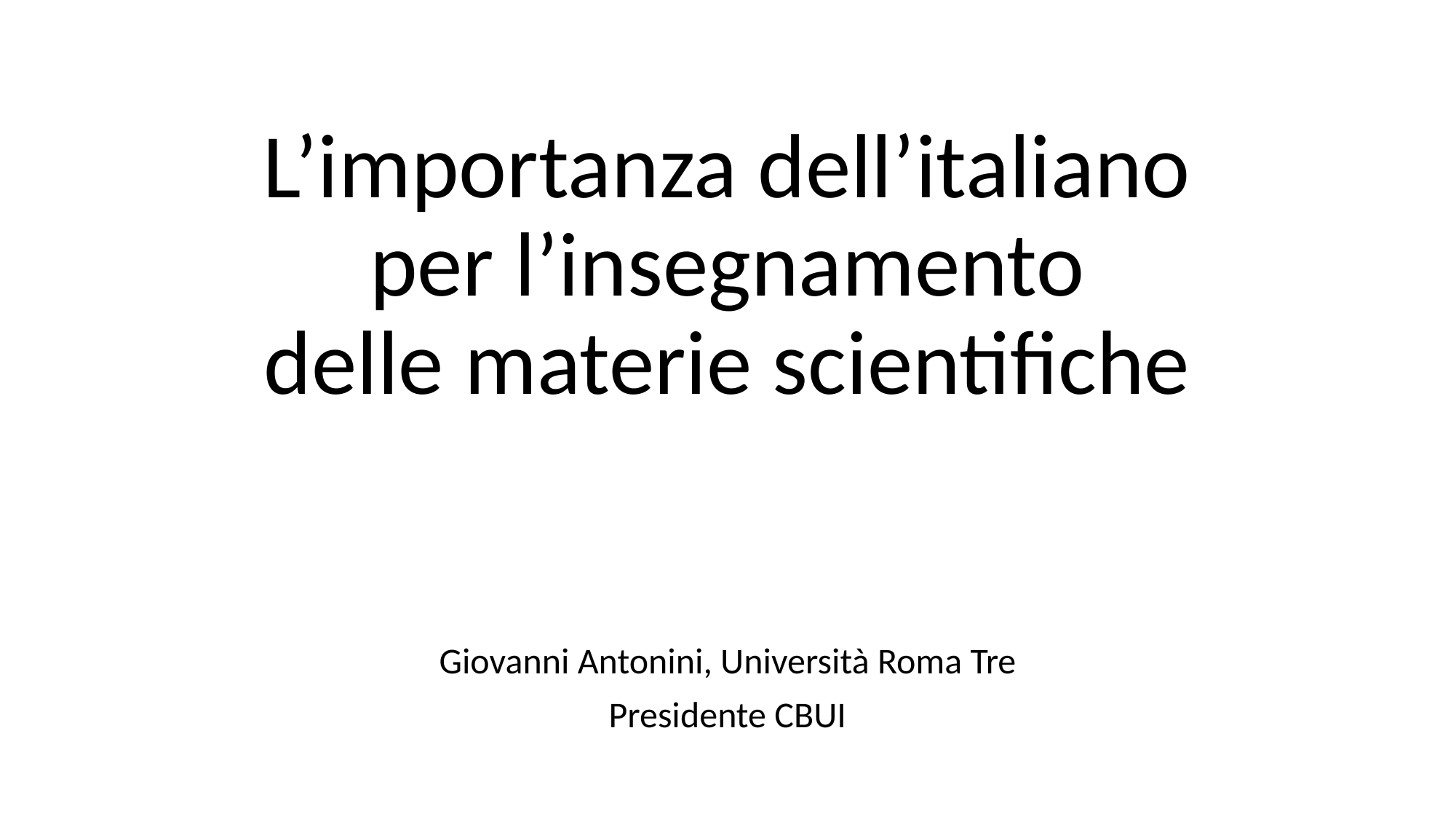

# L’importanza dell’italiano per l’insegnamento delle materie scientifiche

Giovanni Antonini, Università Roma Tre
Presidente CBUI